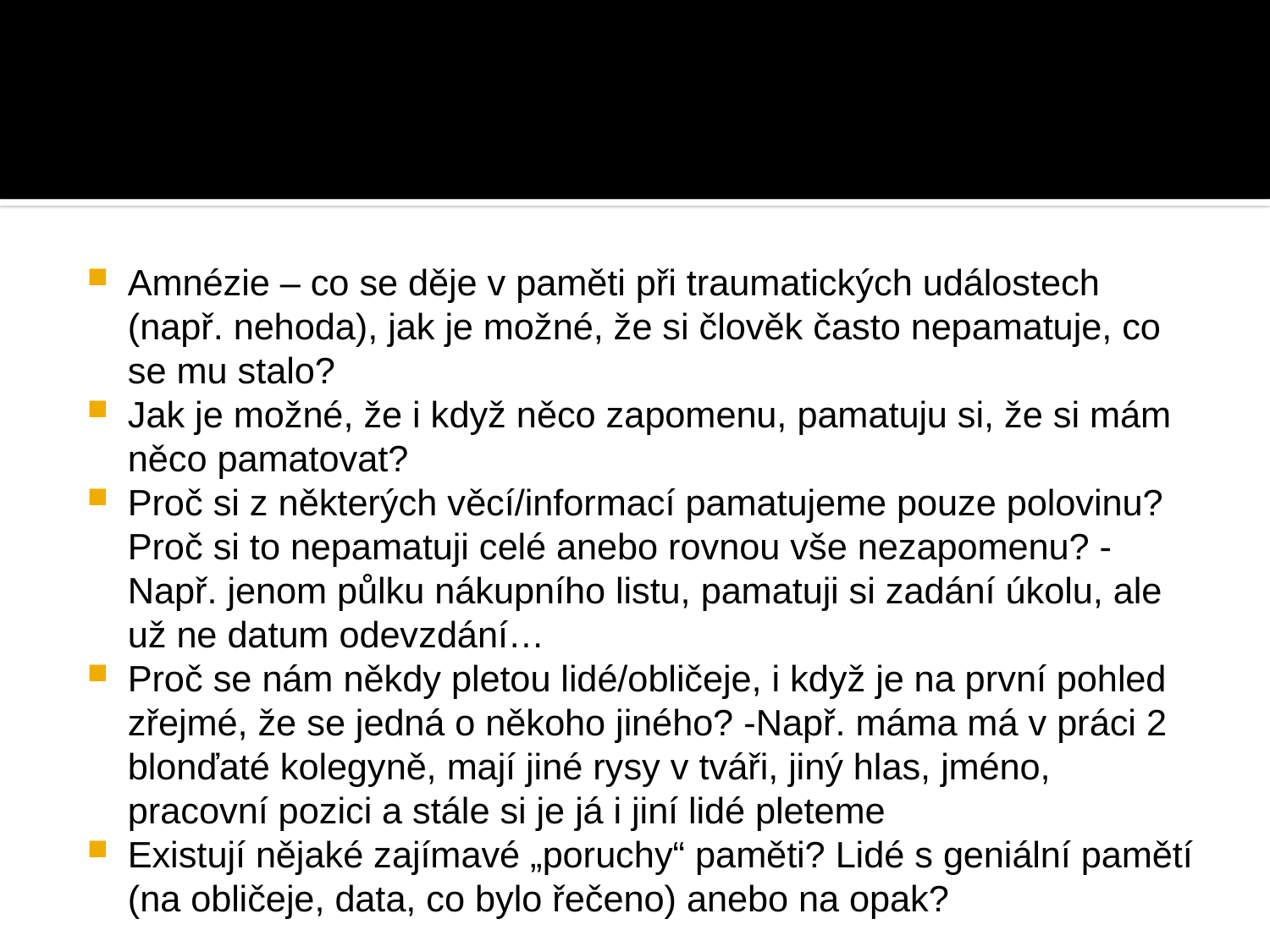

#
Amnézie – co se děje v paměti při traumatických událostech (např. nehoda), jak je možné, že si člověk často nepamatuje, co se mu stalo?
Jak je možné, že i když něco zapomenu, pamatuju si, že si mám něco pamatovat?
Proč si z některých věcí/informací pamatujeme pouze polovinu? Proč si to nepamatuji celé anebo rovnou vše nezapomenu? -Např. jenom půlku nákupního listu, pamatuji si zadání úkolu, ale už ne datum odevzdání…
Proč se nám někdy pletou lidé/obličeje, i když je na první pohled zřejmé, že se jedná o někoho jiného? -Např. máma má v práci 2 blonďaté kolegyně, mají jiné rysy v tváři, jiný hlas, jméno, pracovní pozici a stále si je já i jiní lidé pleteme
Existují nějaké zajímavé „poruchy“ paměti? Lidé s geniální pamětí (na obličeje, data, co bylo řečeno) anebo na opak?